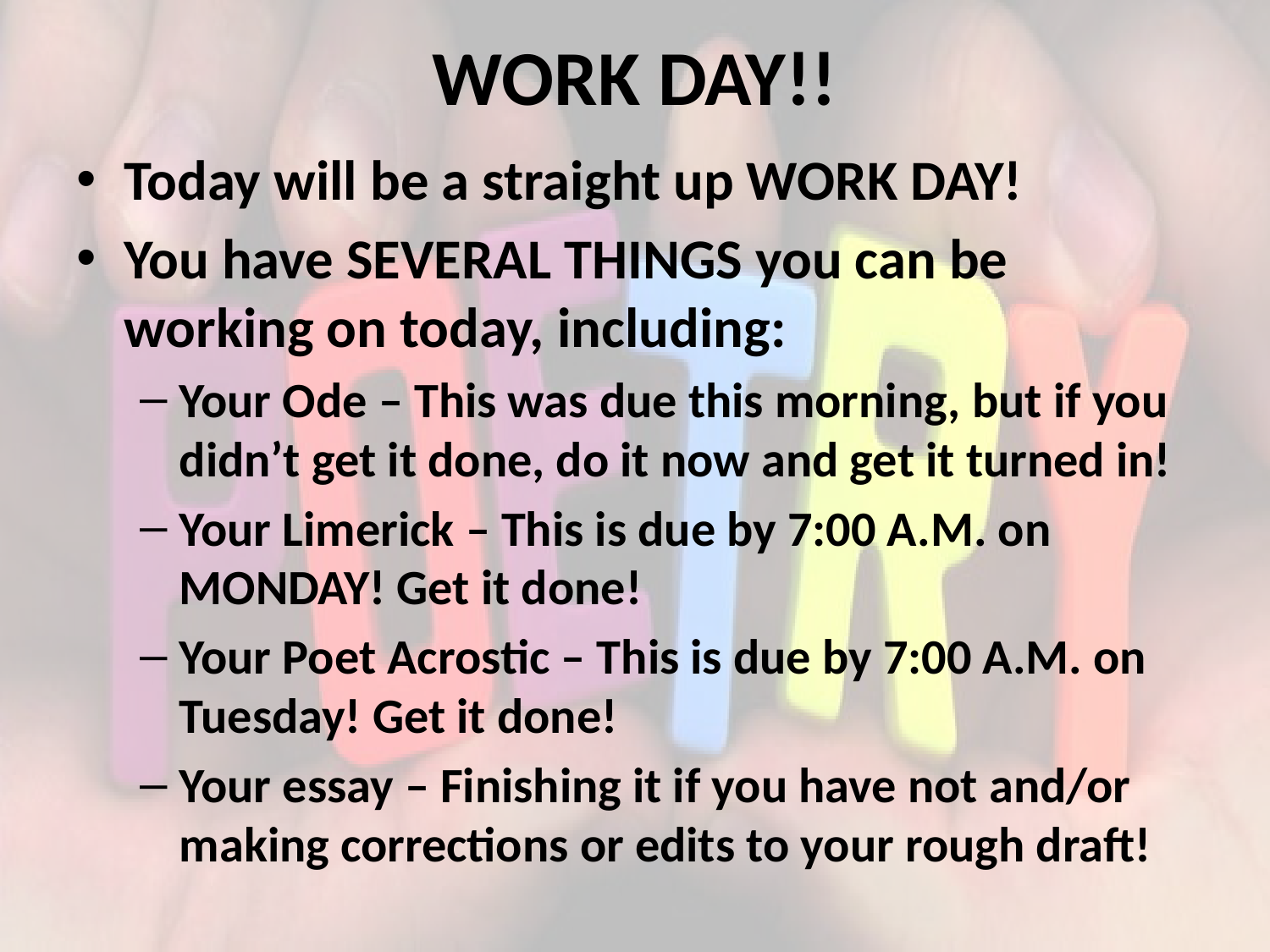

# WORK DAY!!
Today will be a straight up WORK DAY!
You have SEVERAL THINGS you can be working on today, including:
Your Ode – This was due this morning, but if you didn’t get it done, do it now and get it turned in!
Your Limerick – This is due by 7:00 A.M. on MONDAY! Get it done!
Your Poet Acrostic – This is due by 7:00 A.M. on Tuesday! Get it done!
Your essay – Finishing it if you have not and/or making corrections or edits to your rough draft!